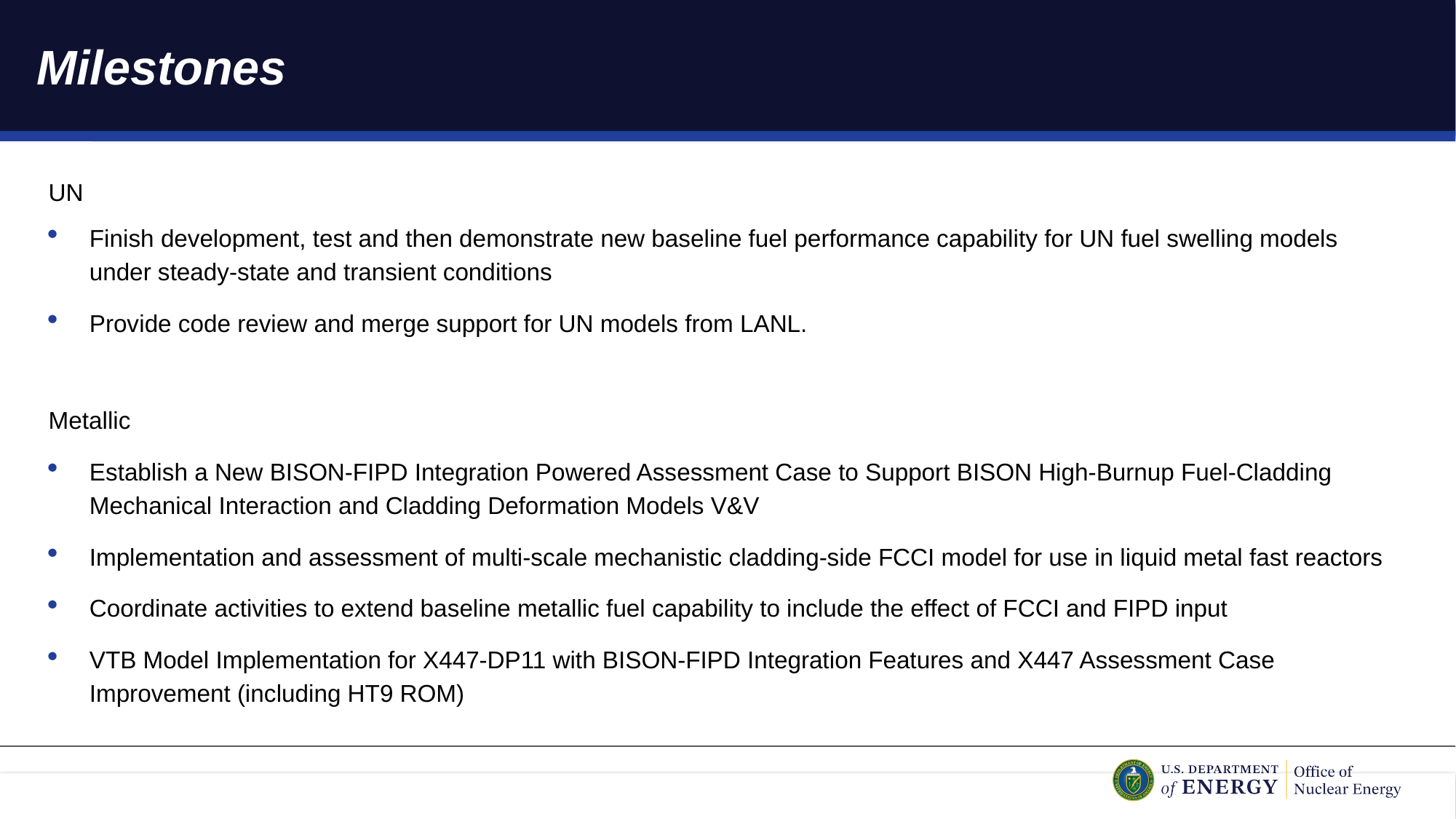

# Milestones
UN
Finish development, test and then demonstrate new baseline fuel performance capability for UN fuel swelling models under steady-state and transient conditions
Provide code review and merge support for UN models from LANL.

Metallic
Establish a New BISON-FIPD Integration Powered Assessment Case to Support BISON High-Burnup Fuel-Cladding Mechanical Interaction and Cladding Deformation Models V&V
Implementation and assessment of multi-scale mechanistic cladding-side FCCI model for use in liquid metal fast reactors
Coordinate activities to extend baseline metallic fuel capability to include the effect of FCCI and FIPD input
VTB Model Implementation for X447-DP11 with BISON-FIPD Integration Features and X447 Assessment Case Improvement (including HT9 ROM)